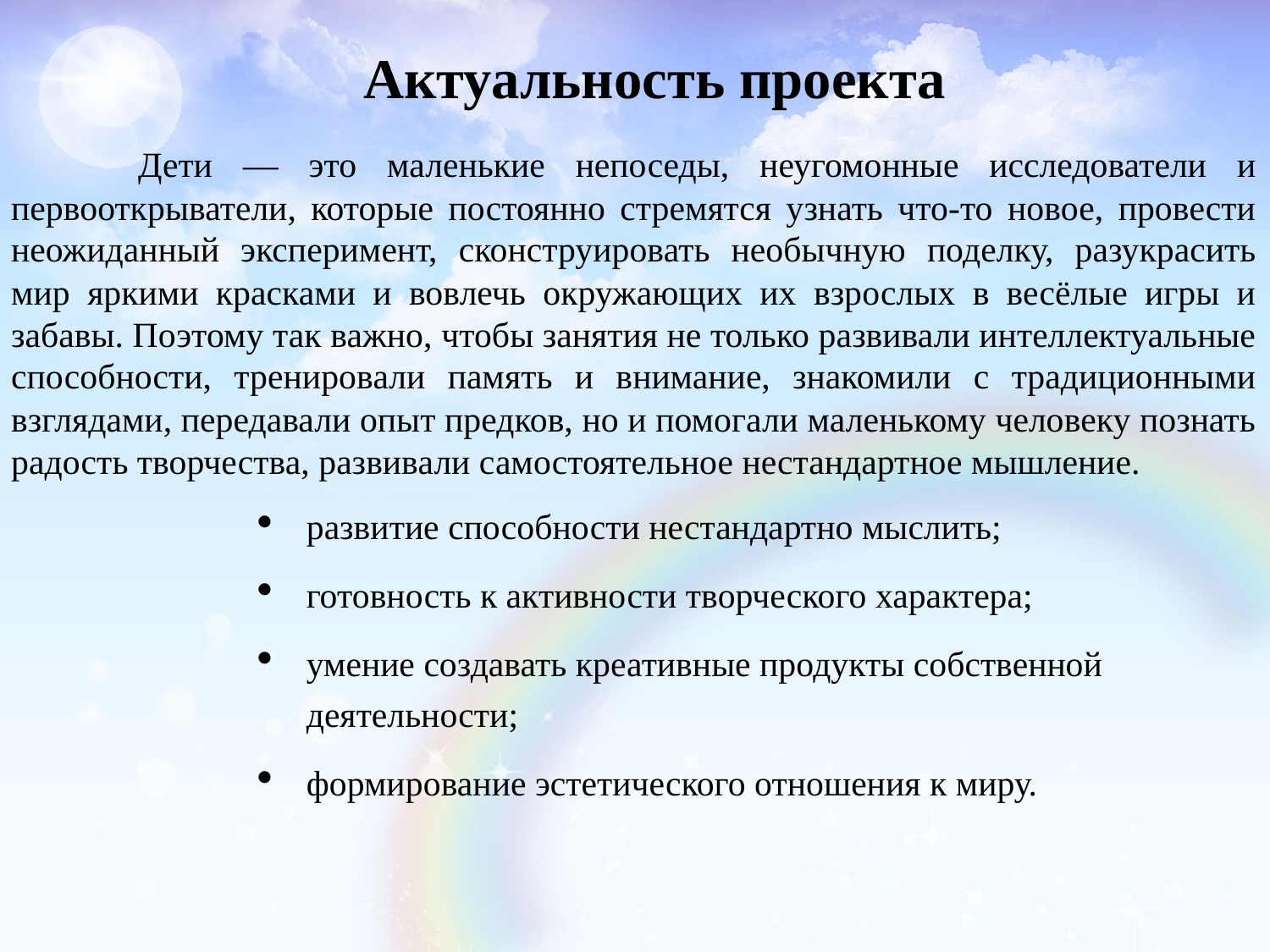

Актуальность проекта
	Дети — это маленькие непоседы, неугомонные исследователи и первооткрыватели, которые постоянно стремятся узнать что-то новое, провести неожиданный эксперимент, сконструировать необычную поделку, разукрасить мир яркими красками и вовлечь окружающих их взрослых в весёлые игры и забавы. Поэтому так важно, чтобы занятия не только развивали интеллектуальные способности, тренировали память и внимание, знакомили с традиционными взглядами, передавали опыт предков, но и помогали маленькому человеку познать радость творчества, развивали самостоятельное нестандартное мышление.
развитие способности нестандартно мыслить;
готовность к активности творческого характера;
умение создавать креативные продукты собственной деятельности;
формирование эстетического отношения к миру.